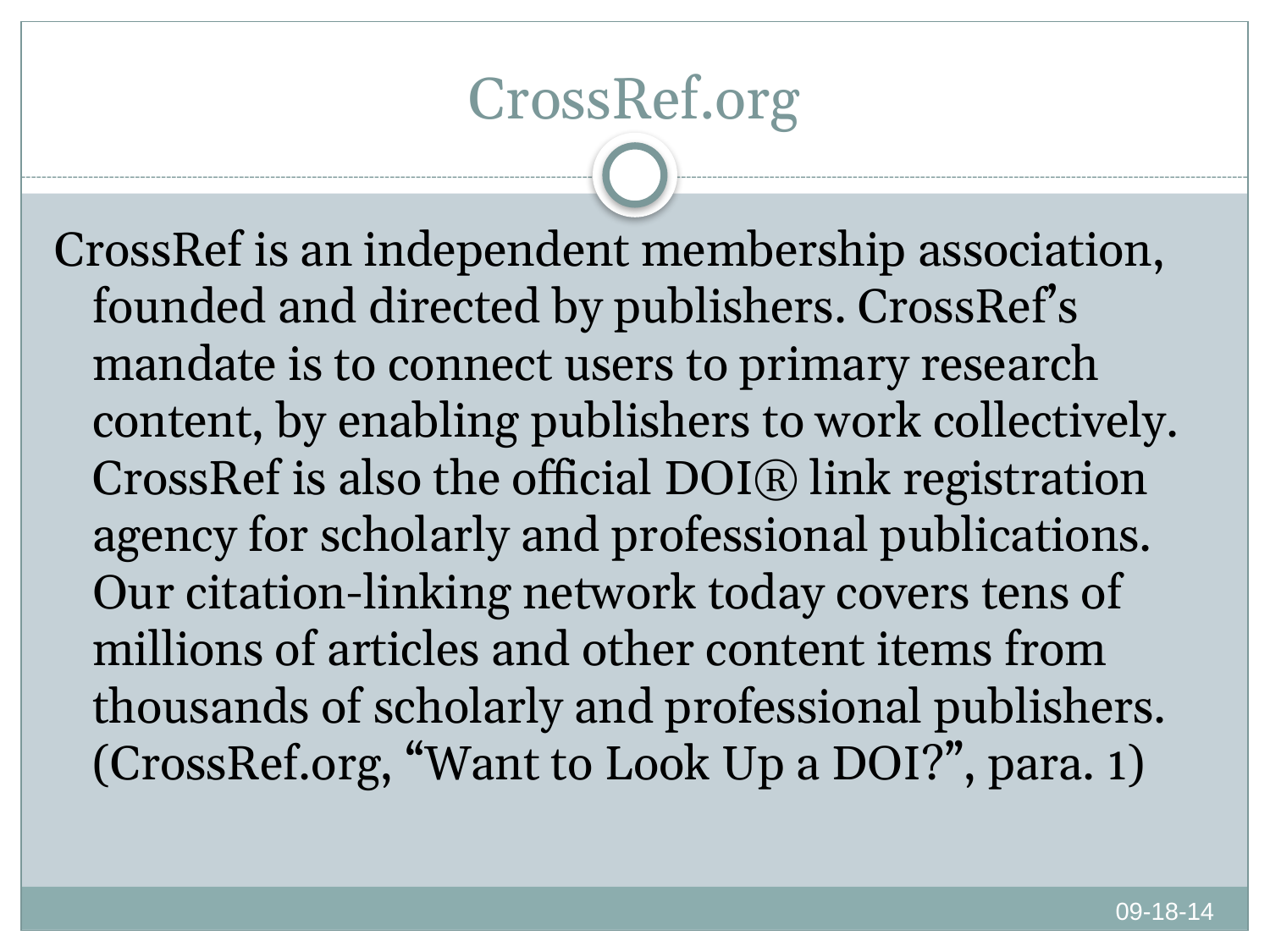

# CrossRef.org
CrossRef is an independent membership association, founded and directed by publishers. CrossRef’s mandate is to connect users to primary research content, by enabling publishers to work collectively. CrossRef is also the official DOI® link registration agency for scholarly and professional publications. Our citation-linking network today covers tens of millions of articles and other content items from thousands of scholarly and professional publishers. (CrossRef.org, “Want to Look Up a DOI?”, para. 1)
09-18-14